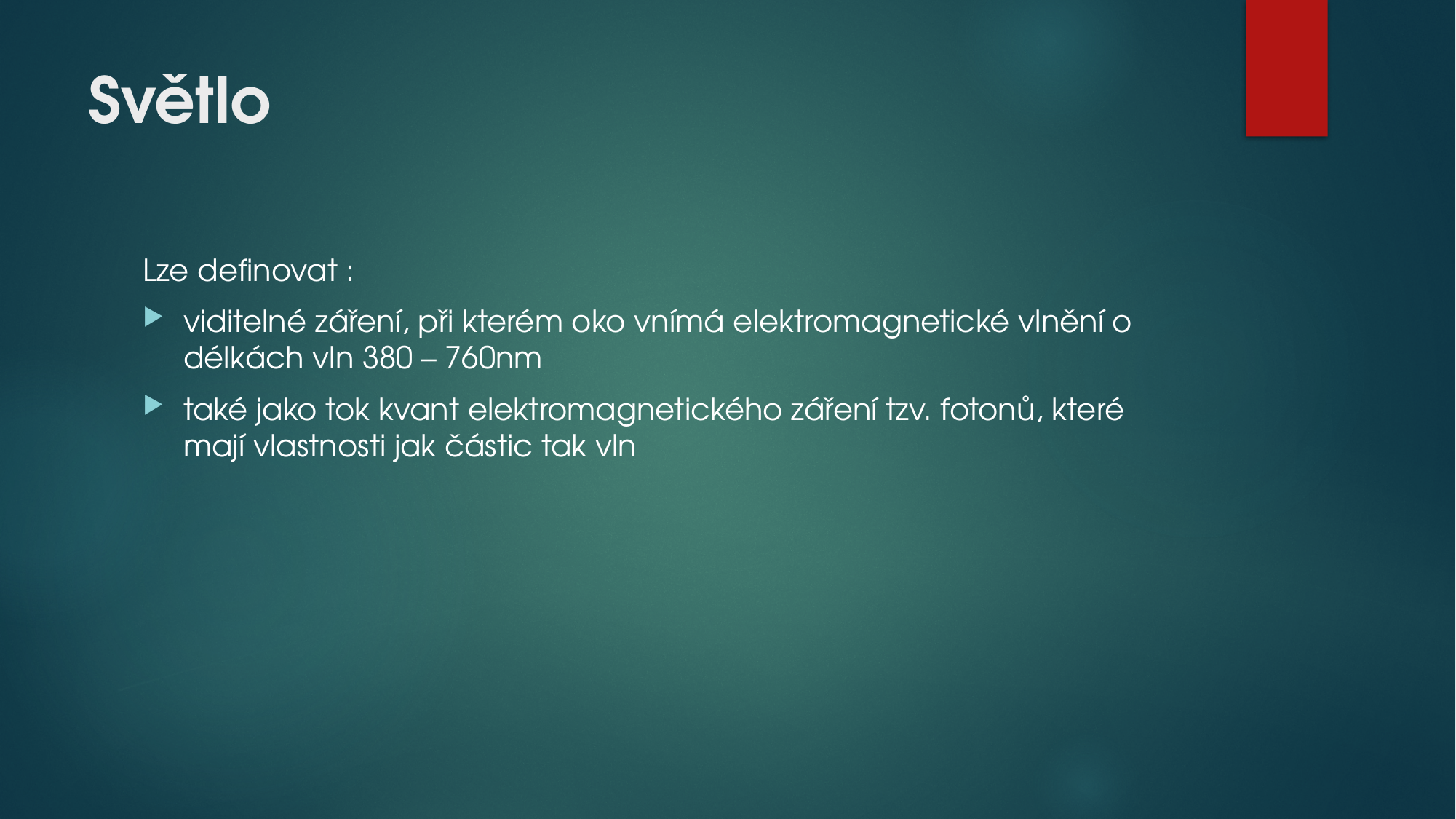

# Světlo
Lze definovat :
viditelné záření, při kterém oko vnímá elektromagnetické vlnění o délkách vln 380 – 760nm
také jako tok kvant elektromagnetického záření tzv. fotonů, které mají vlastnosti jak částic tak vln